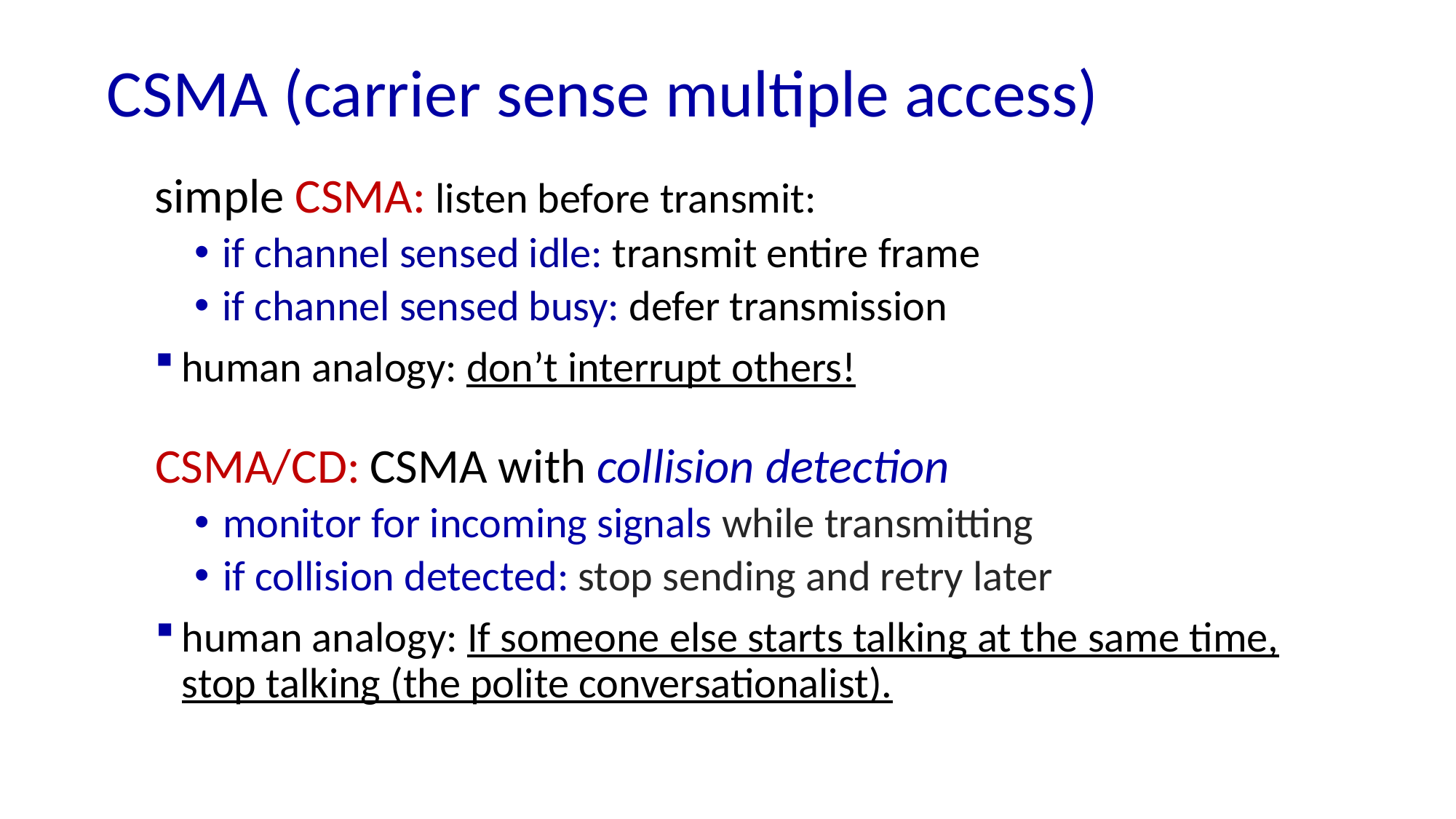

# CSMA (carrier sense multiple access)
simple CSMA: listen before transmit:
if channel sensed idle: transmit entire frame
if channel sensed busy: defer transmission
human analogy: don’t interrupt others!
CSMA/CD: CSMA with collision detection
monitor for incoming signals while transmitting
if collision detected: stop sending and retry later
human analogy: If someone else starts talking at the same time, stop talking (the polite conversationalist).